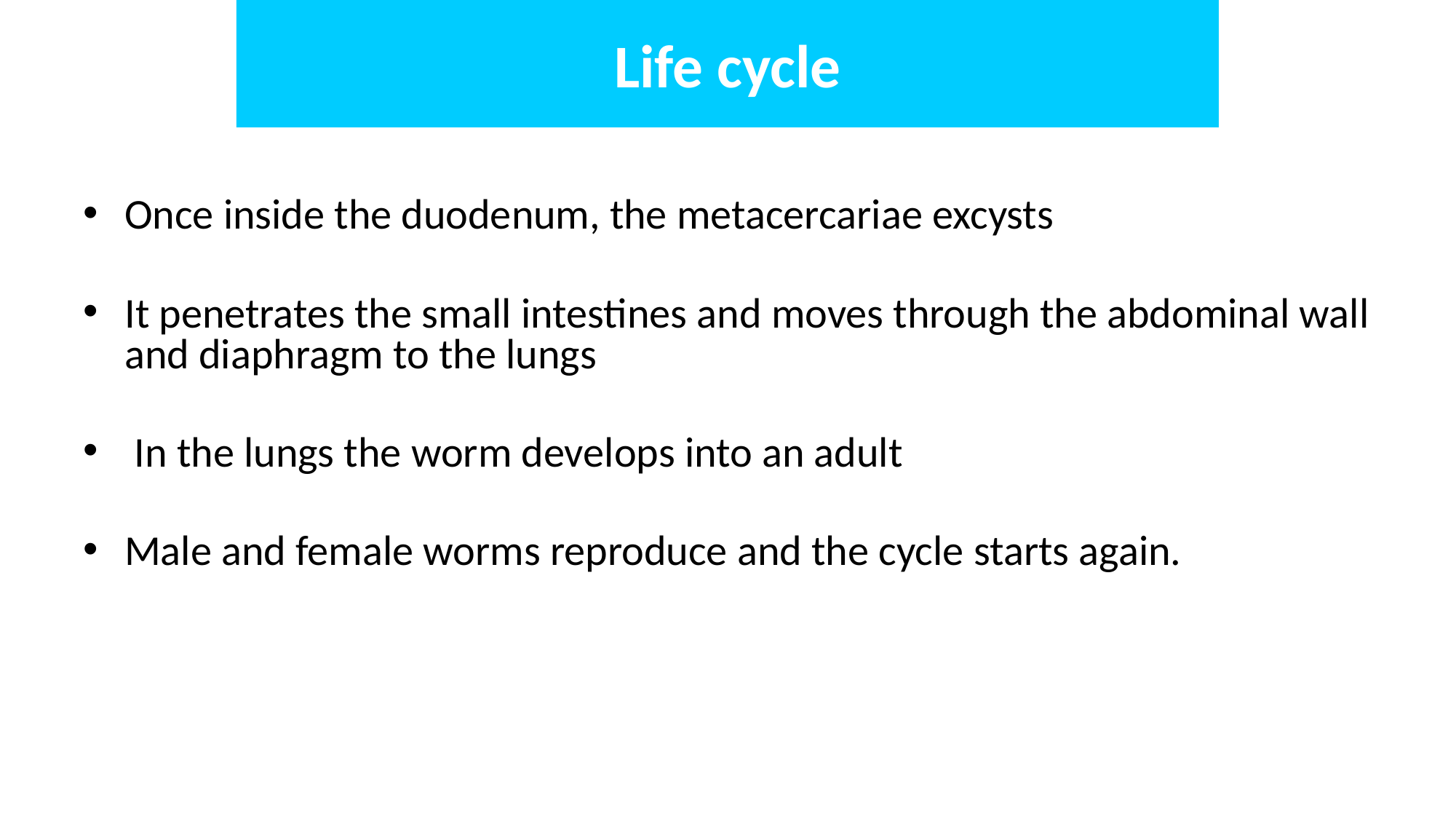

# Life cycle
Once inside the duodenum, the metacercariae excysts

It penetrates the small intestines and moves through the abdominal wall and diaphragm to the lungs

 In the lungs the worm develops into an adult

Male and female worms reproduce and the cycle starts again.